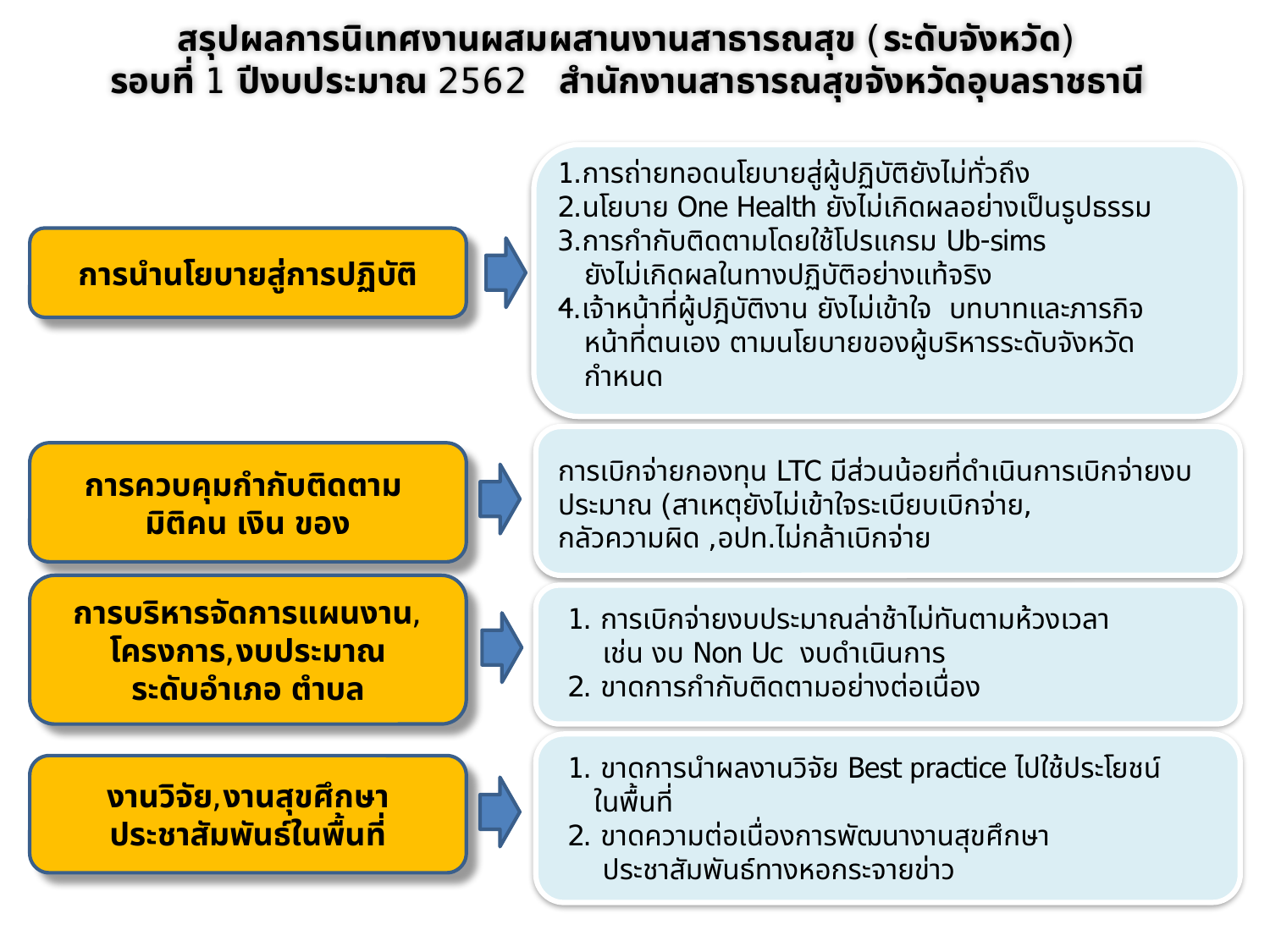

สรุปผลการนิเทศงานผสมผสานงานสาธารณสุข (ระดับจังหวัด)
รอบที่ 1 ปีงบประมาณ 2562   สำนักงานสาธารณสุขจังหวัดอุบลราชธานี

1.การถ่ายทอดนโยบายสู่ผู้ปฏิบัติยังไม่ทั่วถึง
2.นโยบาย One Health ยังไม่เกิดผลอย่างเป็นรูปธรรม
3.การกำกับติดตามโดยใช้โปรแกรม Ub-sims
   ยังไม่เกิดผลในทางปฏิบัติอย่างแท้จริง
4.เจ้าหน้าที่ผู้ปฎิบัติงาน ยังไม่เข้าใจ  บทบาทและภารกิจ
   หน้าที่ตนเอง ตามนโยบายของผู้บริหารระดับจังหวัด
   กำหนด

การนำนโยบายสู่การปฏิบัติ

การควบคุมกำกับติดตาม
มิติคน เงิน ของ
การเบิกจ่ายกองทุน LTC มีส่วนน้อยที่ดำเนินการเบิกจ่ายงบประมาณ (สาเหตุยังไม่เข้าใจระเบียบเบิกจ่าย,
กลัวความผิด ,อปท.ไม่กล้าเบิกจ่าย

การบริหารจัดการแผนงาน,
โครงการ,งบประมาณ
ระดับอำเภอ ตำบล

1. การเบิกจ่ายงบประมาณล่าช้าไม่ทันตามห้วงเวลา
    เช่น งบ Non Uc  งบดำเนินการ
2. ขาดการกำกับติดตามอย่างต่อเนื่อง

1. ขาดการนำผลงานวิจัย Best practice ไปใช้ประโยชน์
   ในพื้นที่
2. ขาดความต่อเนื่องการพัฒนางานสุขศึกษา
    ประชาสัมพันธ์ทางหอกระจายข่าว
งานวิจัย,งานสุขศึกษาประชาสัมพันธ์ในพื้นที่